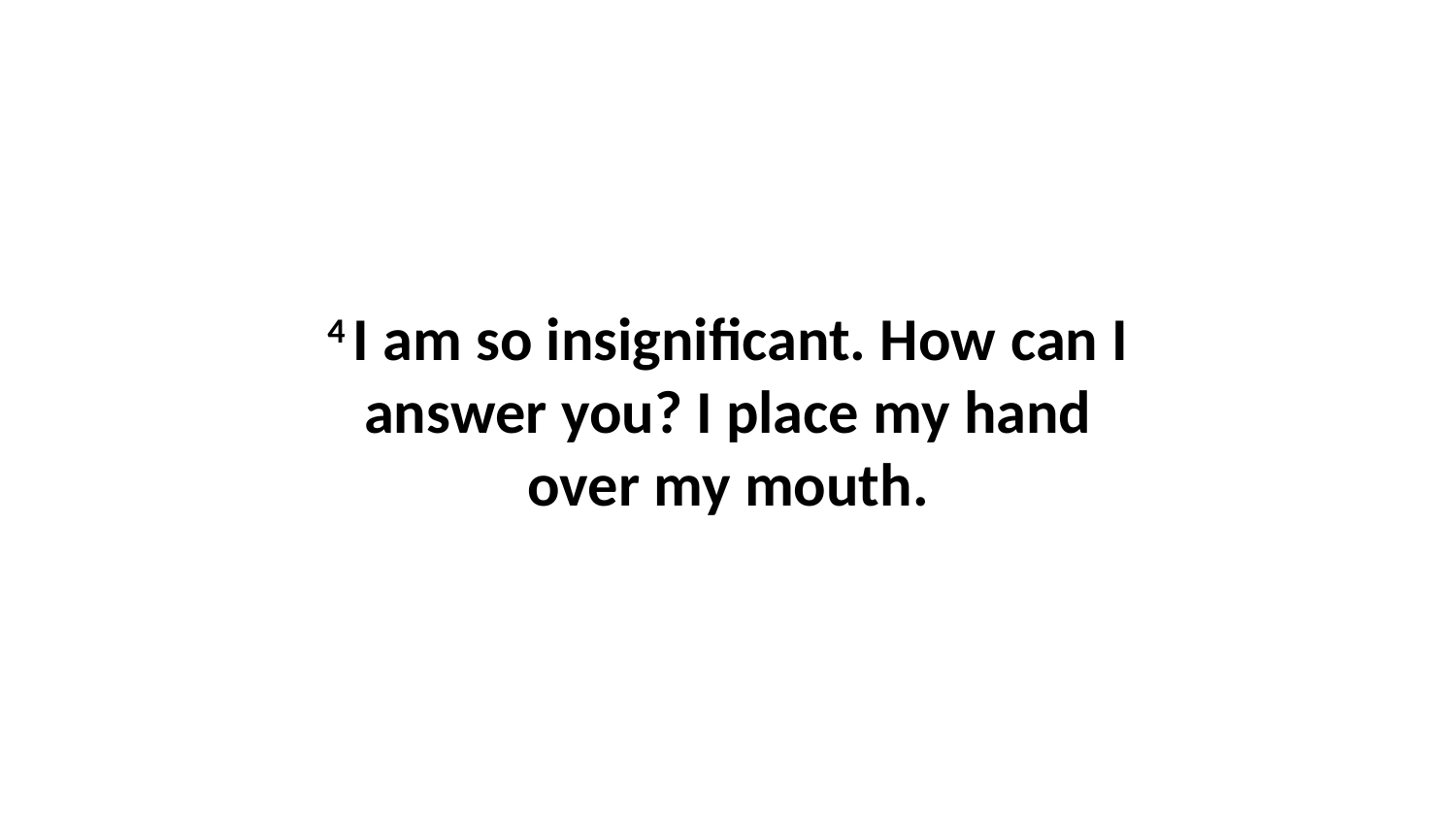

4 I am so insignificant. How can I answer you? I place my hand over my mouth.